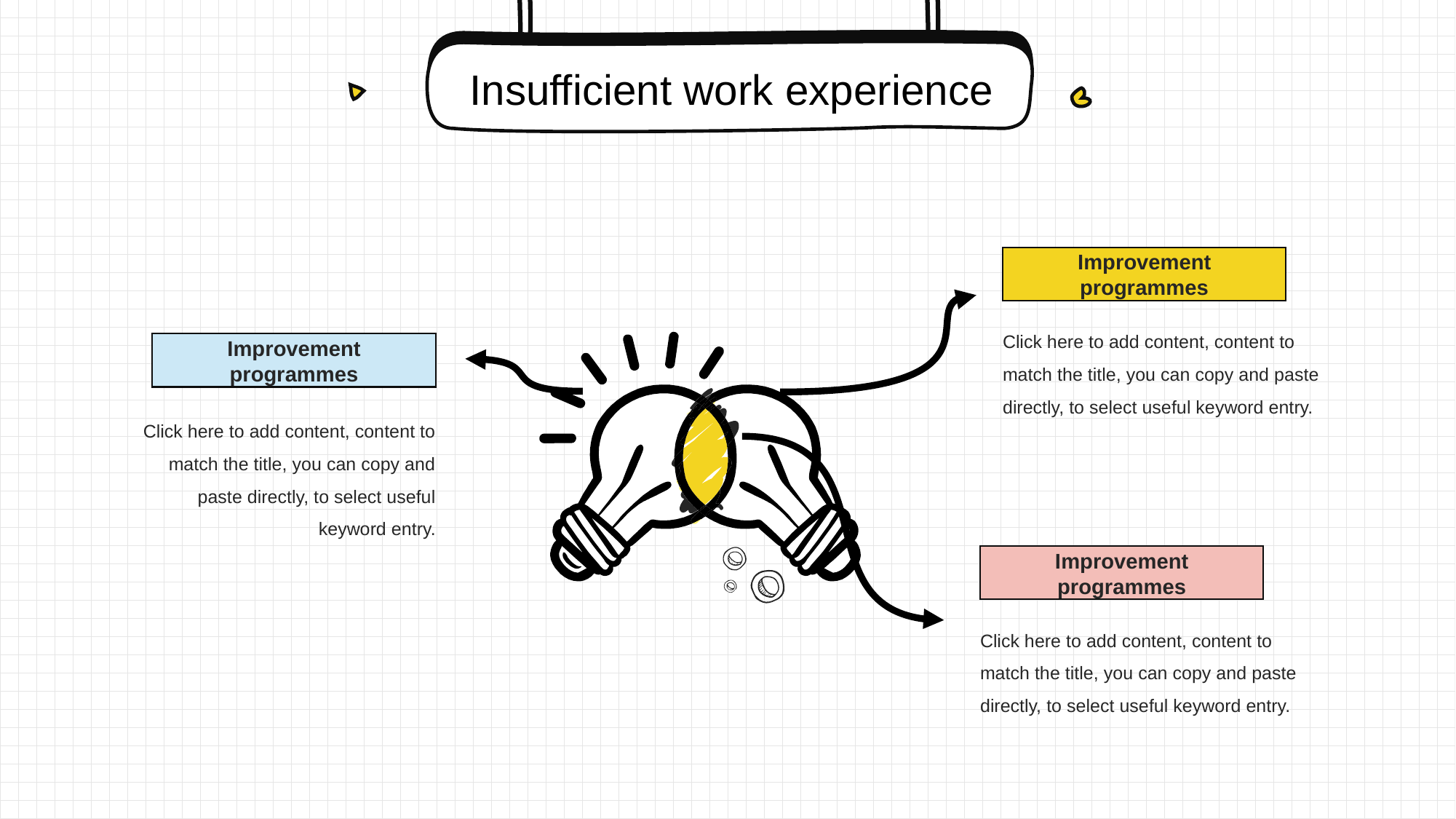

Insufficient work experience
Improvement programmes
Click here to add content, content to match the title, you can copy and paste directly, to select useful keyword entry.

Improvement programmes
Click here to add content, content to match the title, you can copy and paste directly, to select useful keyword entry.
Improvement programmes
Click here to add content, content to match the title, you can copy and paste directly, to select useful keyword entry.